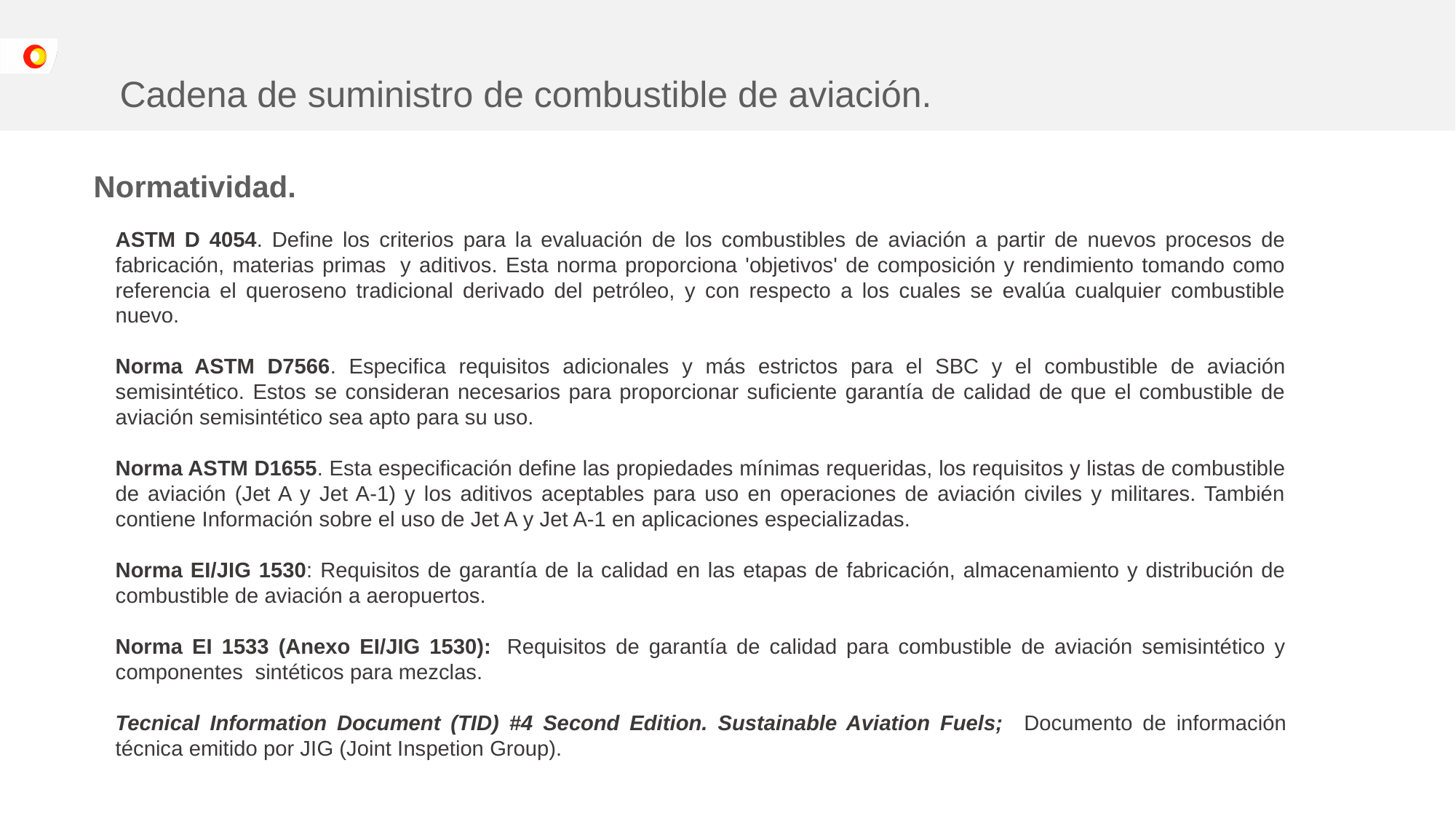

# Cadena de suministro de combustible de aviación.
Normatividad.
ASTM D 4054. Define los criterios para la evaluación de los combustibles de aviación a partir de nuevos procesos de fabricación, materias primas  y aditivos. Esta norma proporciona 'objetivos' de composición y rendimiento tomando como referencia el queroseno tradicional derivado del petróleo, y con respecto a los cuales se evalúa cualquier combustible nuevo.

Norma ASTM D7566. Especifica requisitos adicionales y más estrictos para el SBC y el combustible de aviación semisintético. Estos se consideran necesarios para proporcionar suficiente garantía de calidad de que el combustible de aviación semisintético sea apto para su uso.

Norma ASTM D1655. Esta especificación define las propiedades mínimas requeridas, los requisitos y listas de combustible de aviación (Jet A y Jet A-1) y los aditivos aceptables para uso en operaciones de aviación civiles y militares. También contiene Información sobre el uso de Jet A y Jet A-1 en aplicaciones especializadas.

Norma EI/JIG 1530: Requisitos de garantía de la calidad en las etapas de fabricación, almacenamiento y distribución de combustible de aviación a aeropuertos.

Norma EI 1533 (Anexo EI/JIG 1530):  Requisitos de garantía de calidad para combustible de aviación semisintético y componentes  sintéticos para mezclas.

Tecnical Information Document (TID) #4 Second Edition. Sustainable Aviation Fuels;  Documento de información técnica emitido por JIG (Joint Inspetion Group).